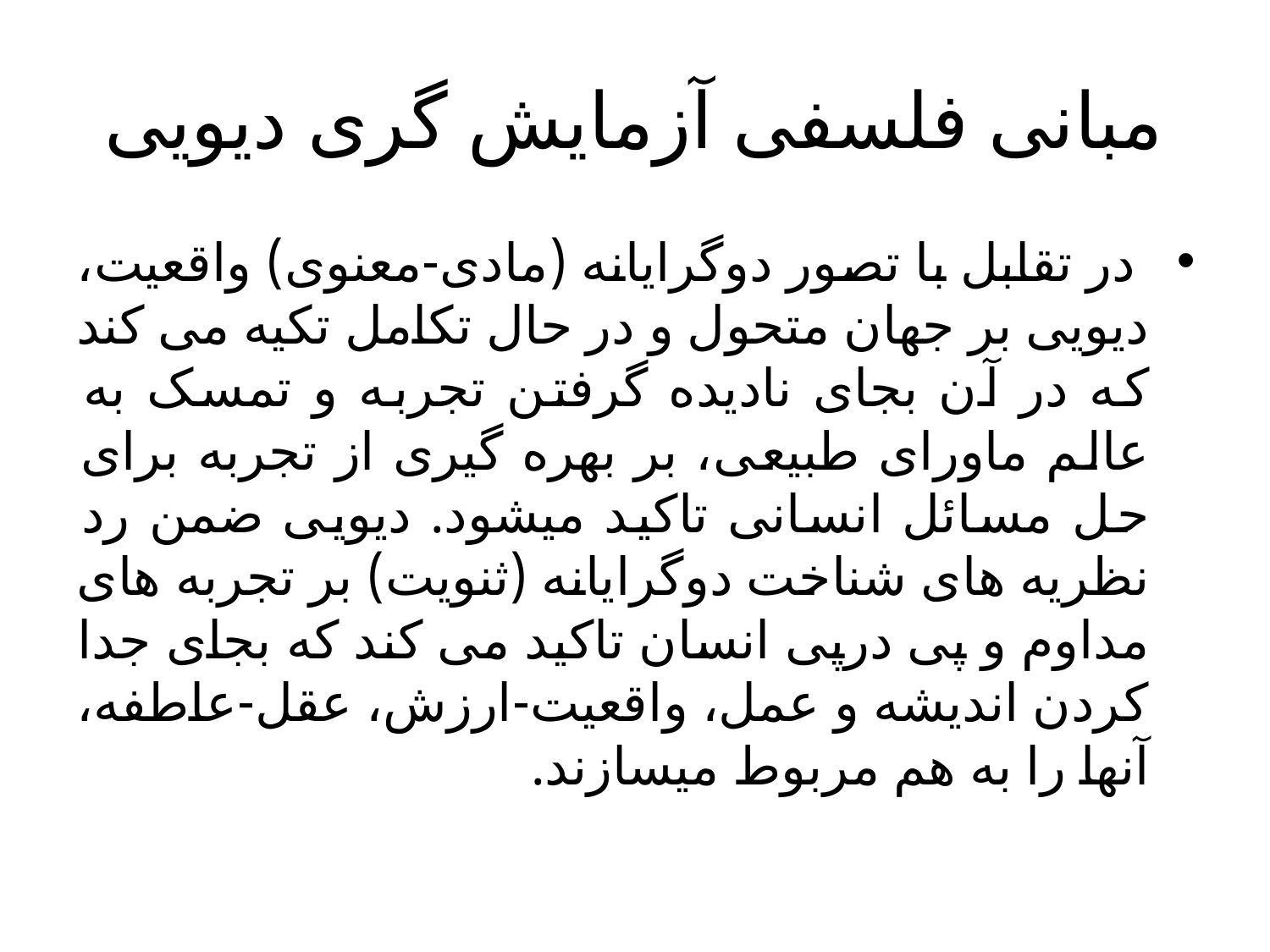

# مبانی فلسفی آزمایش گری دیویی
 در تقابل با تصور دوگرایانه (مادی-معنوی) واقعیت، دیویی بر جهان متحول و در حال تکامل تکیه می کند که در آن بجای نادیده گرفتن تجربه و تمسک به عالم ماورای طبیعی، بر بهره گیری از تجربه برای حل مسائل انسانی تاکید میشود. دیویی ضمن رد نظریه های شناخت دوگرایانه (ثنویت) بر تجربه های مداوم و پی درپی انسان تاکید می کند که بجای جدا کردن اندیشه و عمل، واقعیت-ارزش، عقل-عاطفه، آنها را به هم مربوط میسازند.